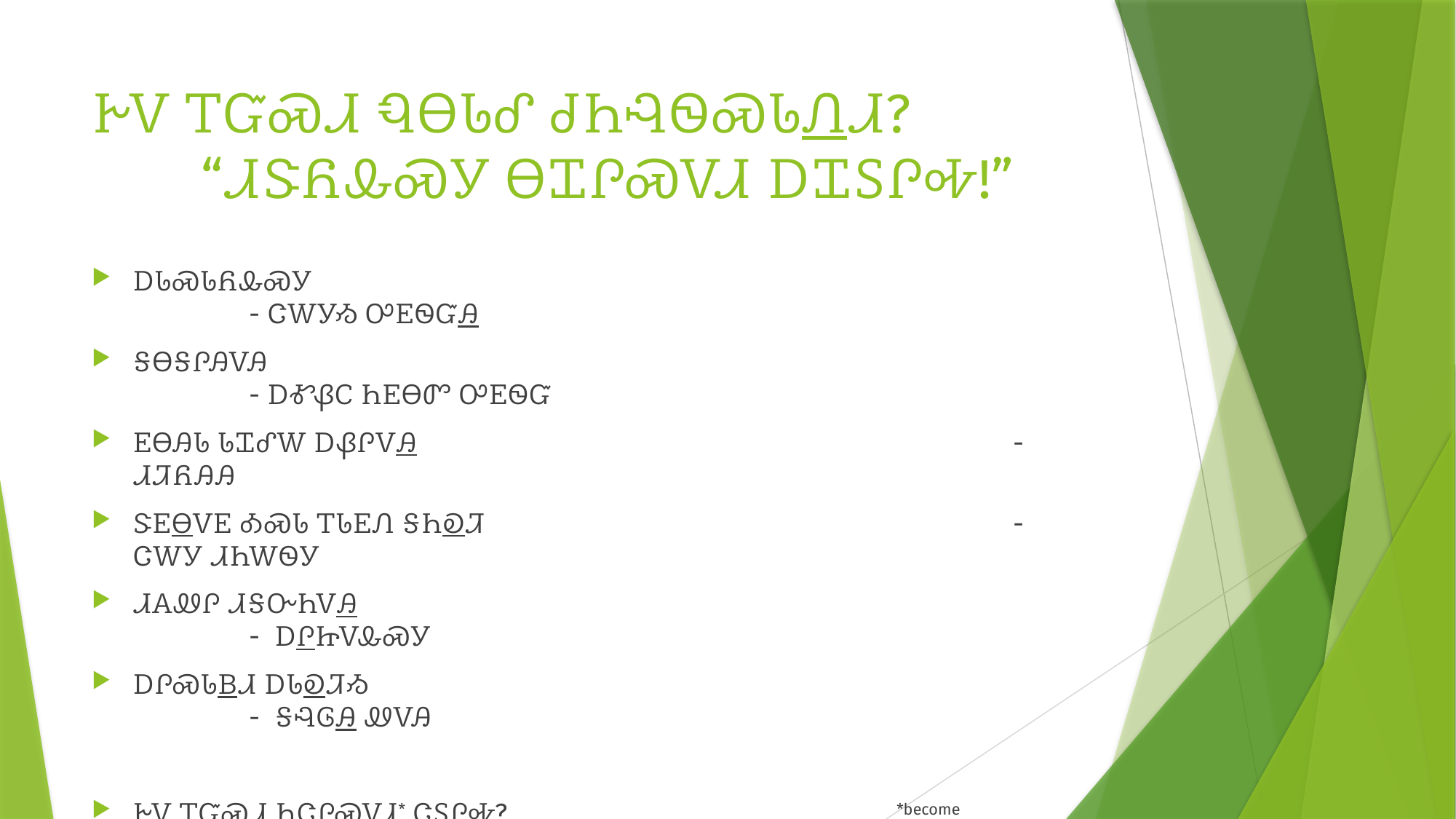

# ᎨᏙ ᎢᏳᏍᏗ ᏄᎾᏓᎴ ᏧᏂᎸᏫᏍᏓᏁᏗ? “ᏗᏕᏲᎲᏍᎩ ᎾᏆᎵᏍᏙᏗ ᎠᏆᏚᎵᎭ!”
ᎠᏓᏍᏓᏲᎲᏍᎩ								 - ᏣᎳᎩᏱ ᎤᎬᏫᏳᎯ
ᎦᎾᎦᎵᎯᏙᎯ								 - ᎠᎹᏰᏟ ᏂᎬᎾᏛ ᎤᎬᏫᏳ
ᎬᎾᎯᏓ ᏓᏆᎴᎳ ᎠᏰᎵᏙᎯ						 -  ᏗᏘᏲᎯᎯ
ᏕᎬᎾᏙᎬ ᎣᏍᏓ ᎢᏓᎬᏁ ᎦᏂᎧᏘ					 -  ᏣᎳᎩ ᏗᏂᎳᏫᎩ
ᏗᎪᏪᎵ ᏗᎦᏅᏂᏙᎯ							 -  ᎠᎵᏥᏙᎲᏍᎩ
ᎠᎵᏍᏓᏴᏗ ᎠᏓᎧᏘᏱ							 -  ᎦᎸᎶᎯ ᏪᏙᎯ

ᎨᏙ ᎢᏳᏍᏗ ᏂᏣᎵᏍᏙᏗ* ᏣᏚᎵᎭ?				*become